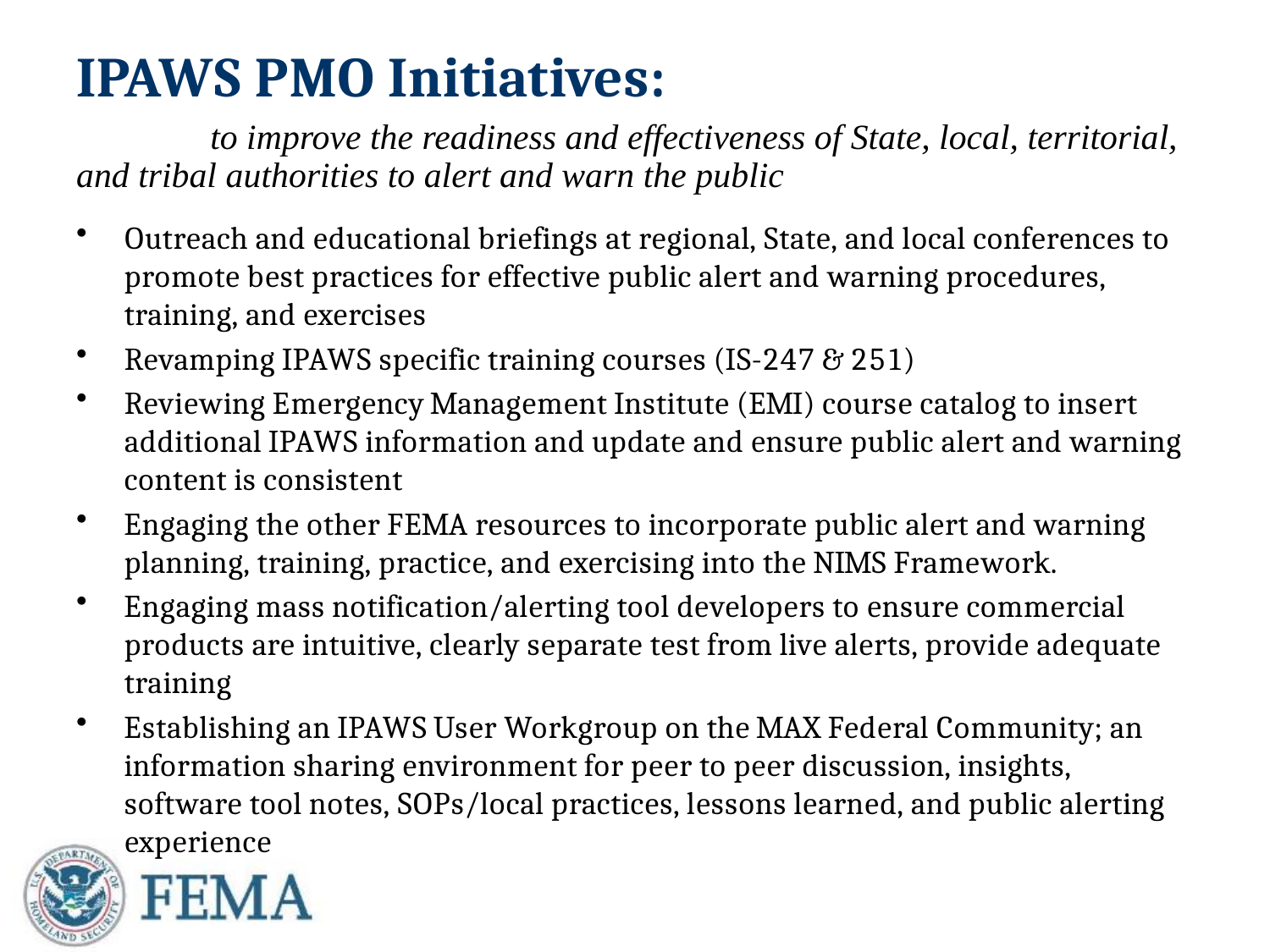

# IPAWS PMO Initiatives: to improve the readiness and effectiveness of State, local, territorial, and tribal authorities to alert and warn the public
Outreach and educational briefings at regional, State, and local conferences to promote best practices for effective public alert and warning procedures, training, and exercises
Revamping IPAWS specific training courses (IS-247 & 251)
Reviewing Emergency Management Institute (EMI) course catalog to insert additional IPAWS information and update and ensure public alert and warning content is consistent
Engaging the other FEMA resources to incorporate public alert and warning planning, training, practice, and exercising into the NIMS Framework.
Engaging mass notification/alerting tool developers to ensure commercial products are intuitive, clearly separate test from live alerts, provide adequate training
Establishing an IPAWS User Workgroup on the MAX Federal Community; an information sharing environment for peer to peer discussion, insights, software tool notes, SOPs/local practices, lessons learned, and public alerting experience